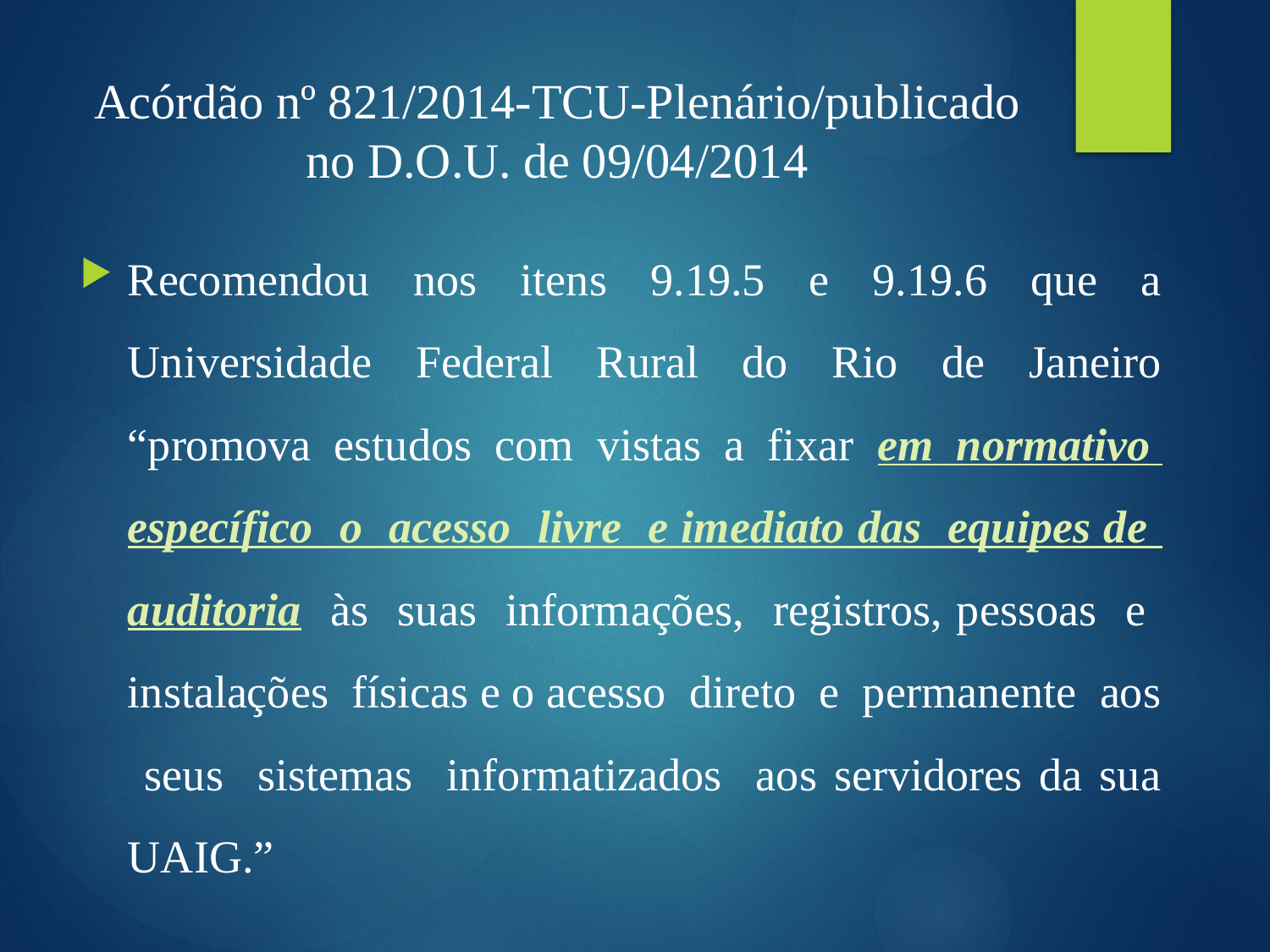

# Acórdão nº 821/2014-TCU-Plenário/publicado no D.O.U. de 09/04/2014
Recomendou nos itens 9.19.5 e 9.19.6 que a Universidade Federal Rural do Rio de Janeiro “promova  estudos  com  vistas  a  fixar  em  normativo  específico  o  acesso  livre  e imediato das  equipes de  auditoria  às  suas  informações,  registros, pessoas  e  instalações  físicas e o acesso  direto  e  permanente  aos  seus  sistemas  informatizados  aos servidores da sua UAIG.”